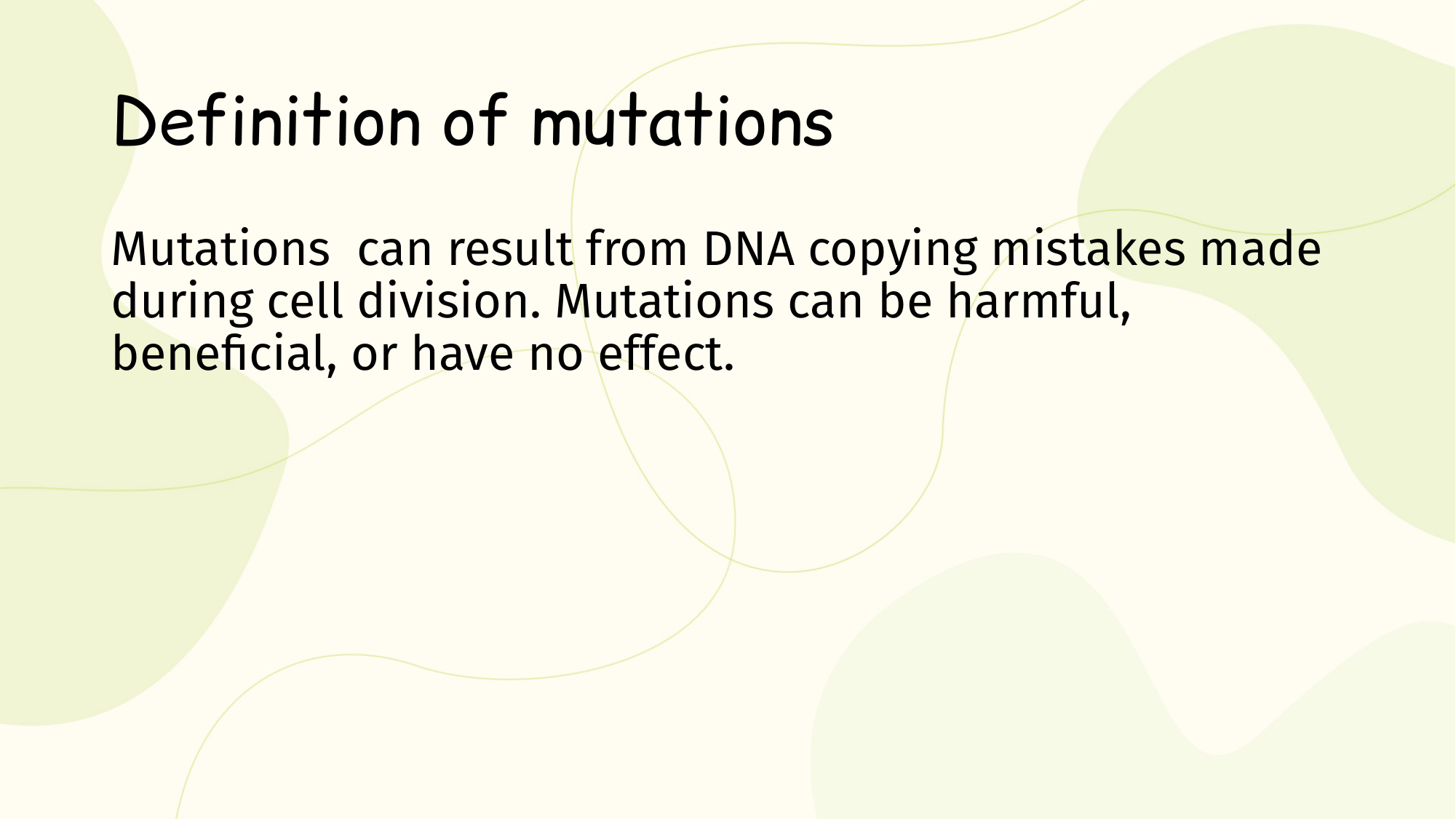

# Definition of mutations
Mutations  can result from DNA copying mistakes made during cell division. Mutations can be harmful, beneficial, or have no effect.